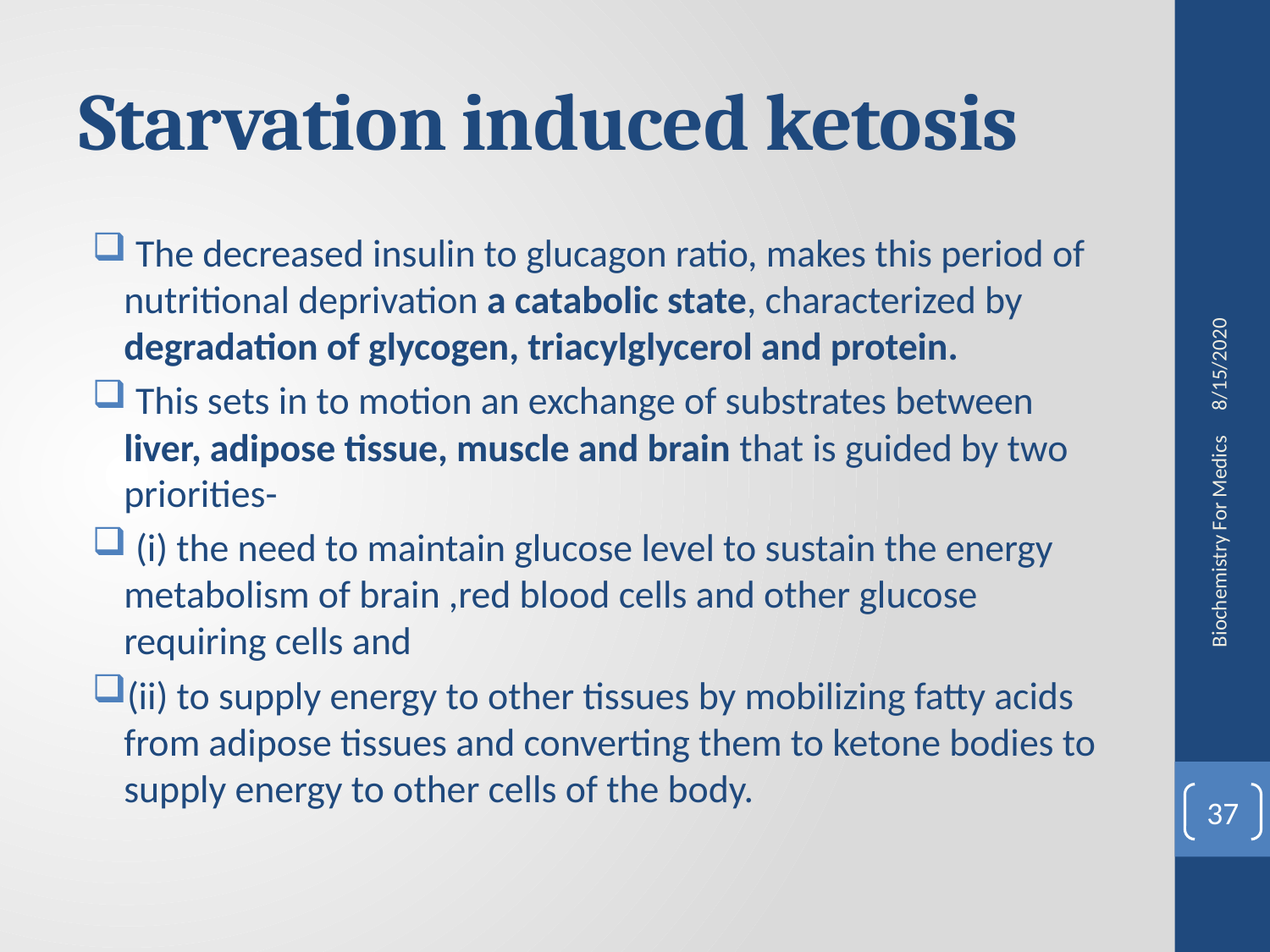

# Starvation induced ketosis
 The decreased insulin to glucagon ratio, makes this period of nutritional deprivation a catabolic state, characterized by degradation of glycogen, triacylglycerol and protein.
 This sets in to motion an exchange of substrates between liver, adipose tissue, muscle and brain that is guided by two priorities-
 (i) the need to maintain glucose level to sustain the energy metabolism of brain ,red blood cells and other glucose requiring cells and
(ii) to supply energy to other tissues by mobilizing fatty acids from adipose tissues and converting them to ketone bodies to supply energy to other cells of the body.
8/15/2020
Biochemistry For Medics
37